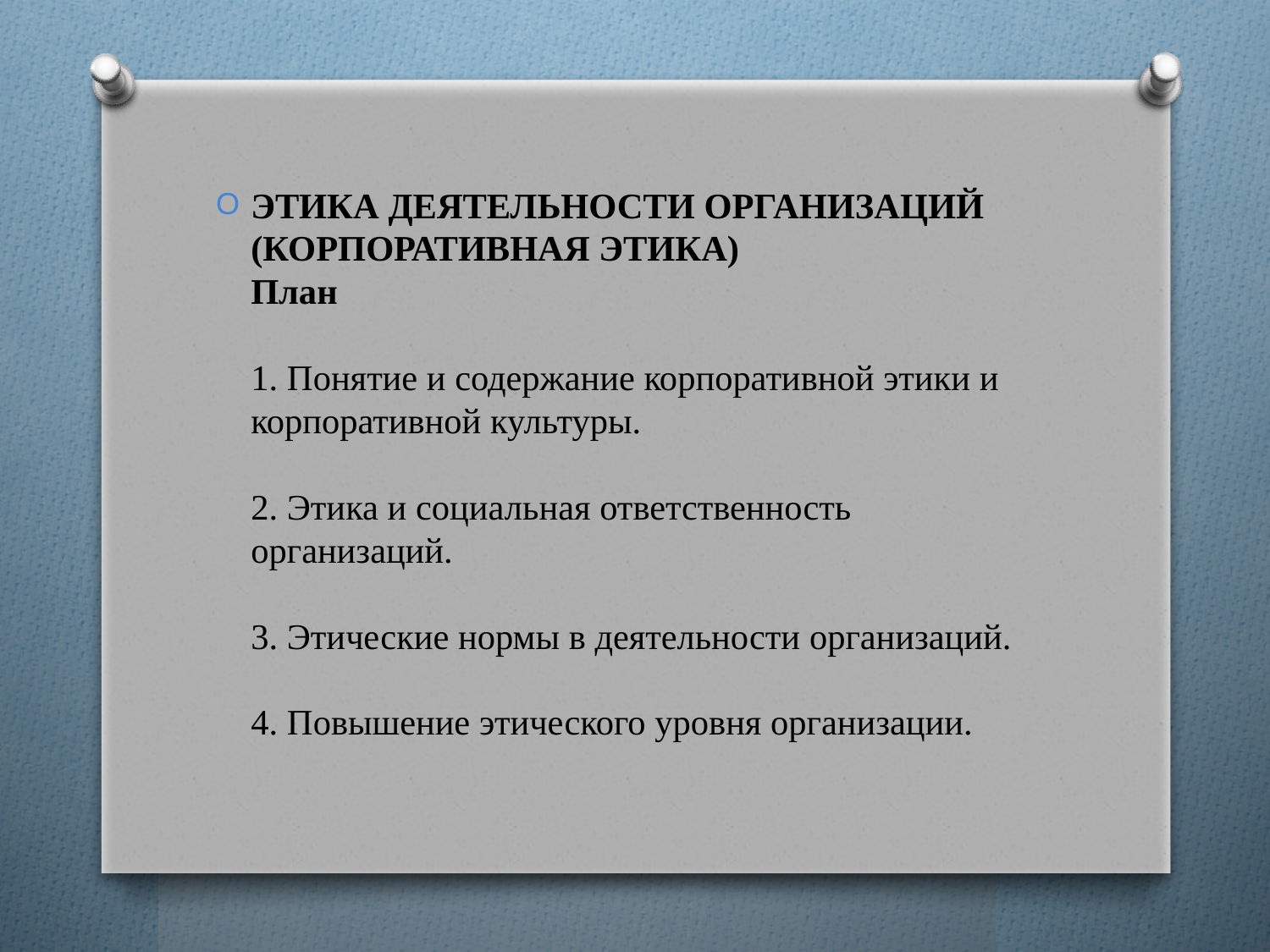

ЭТИКА ДЕЯТЕЛЬНОСТИ ОРГАНИЗАЦИЙ (КОРПОРАТИВНАЯ ЭТИКА)
План
1. Понятие и содержание корпоративной этики и корпоративной культуры.
2. Этика и социальная ответственность организаций.
3. Этические нормы в деятельности организаций.
4. Повышение этического уровня организации.